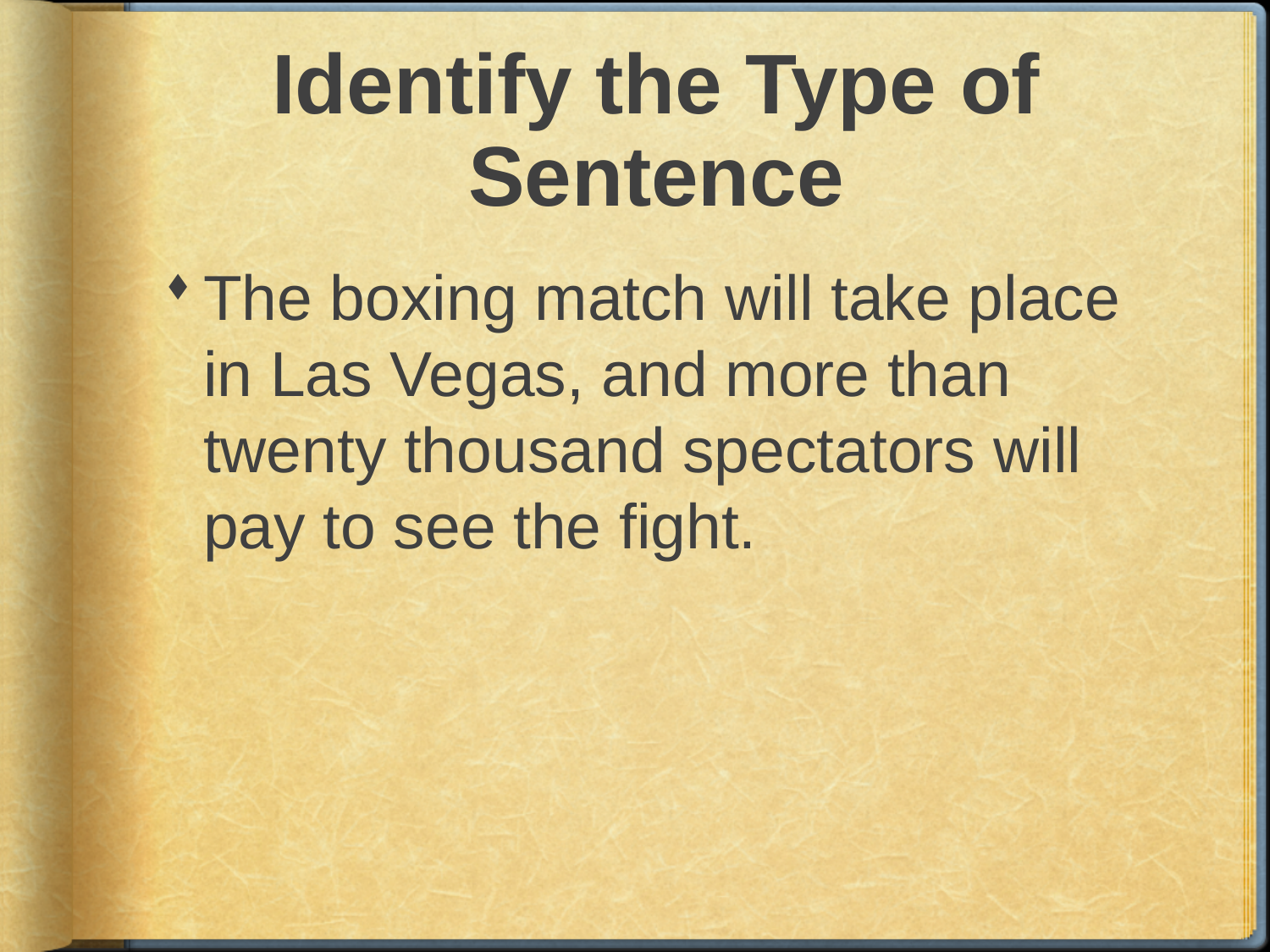

# Identify the Type of Sentence
The boxing match will take place in Las Vegas, and more than twenty thousand spectators will pay to see the fight.